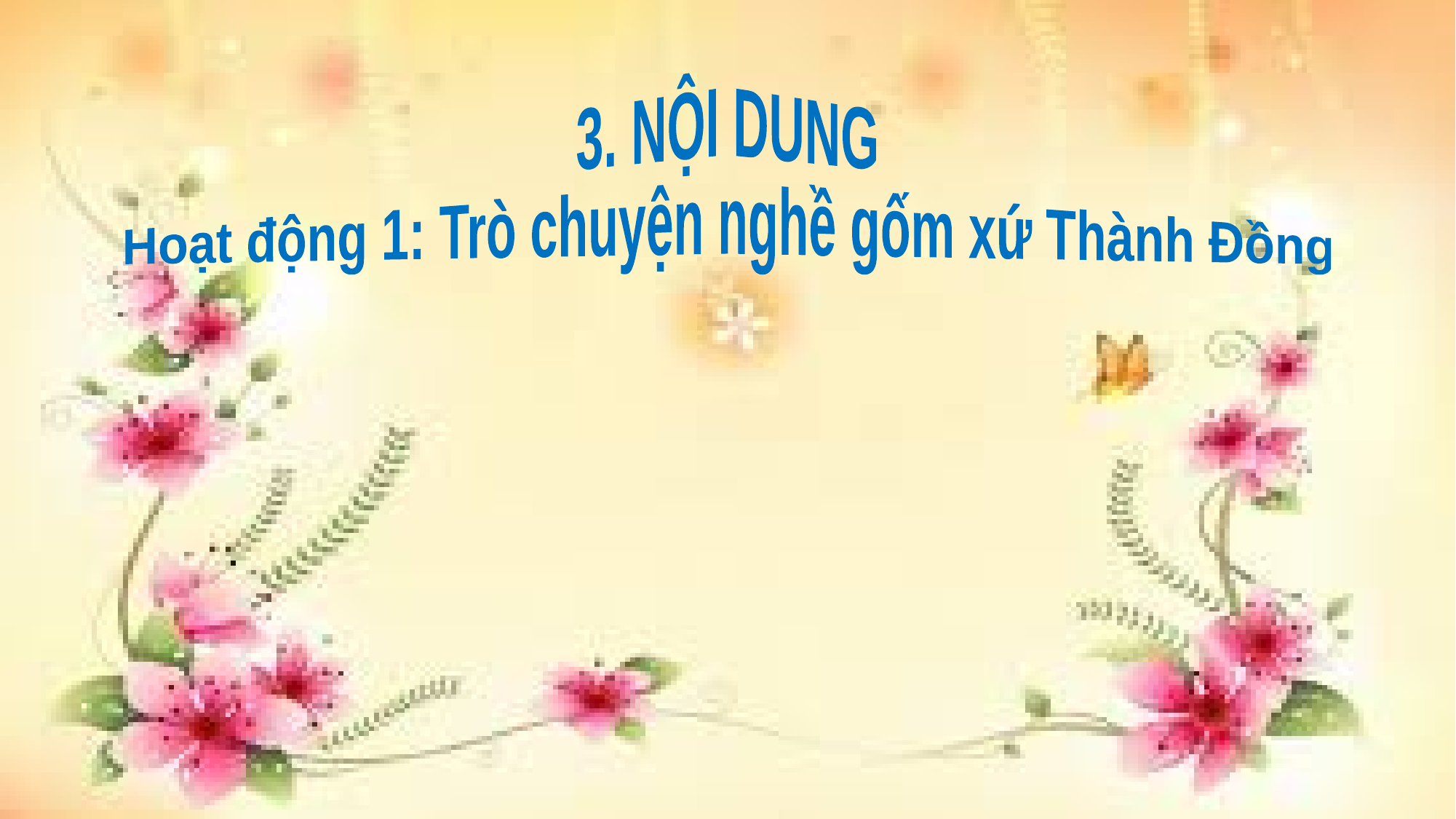

3. NỘI DUNG
Hoạt động 1: Trò chuyện nghề gốm xứ Thành Đồng